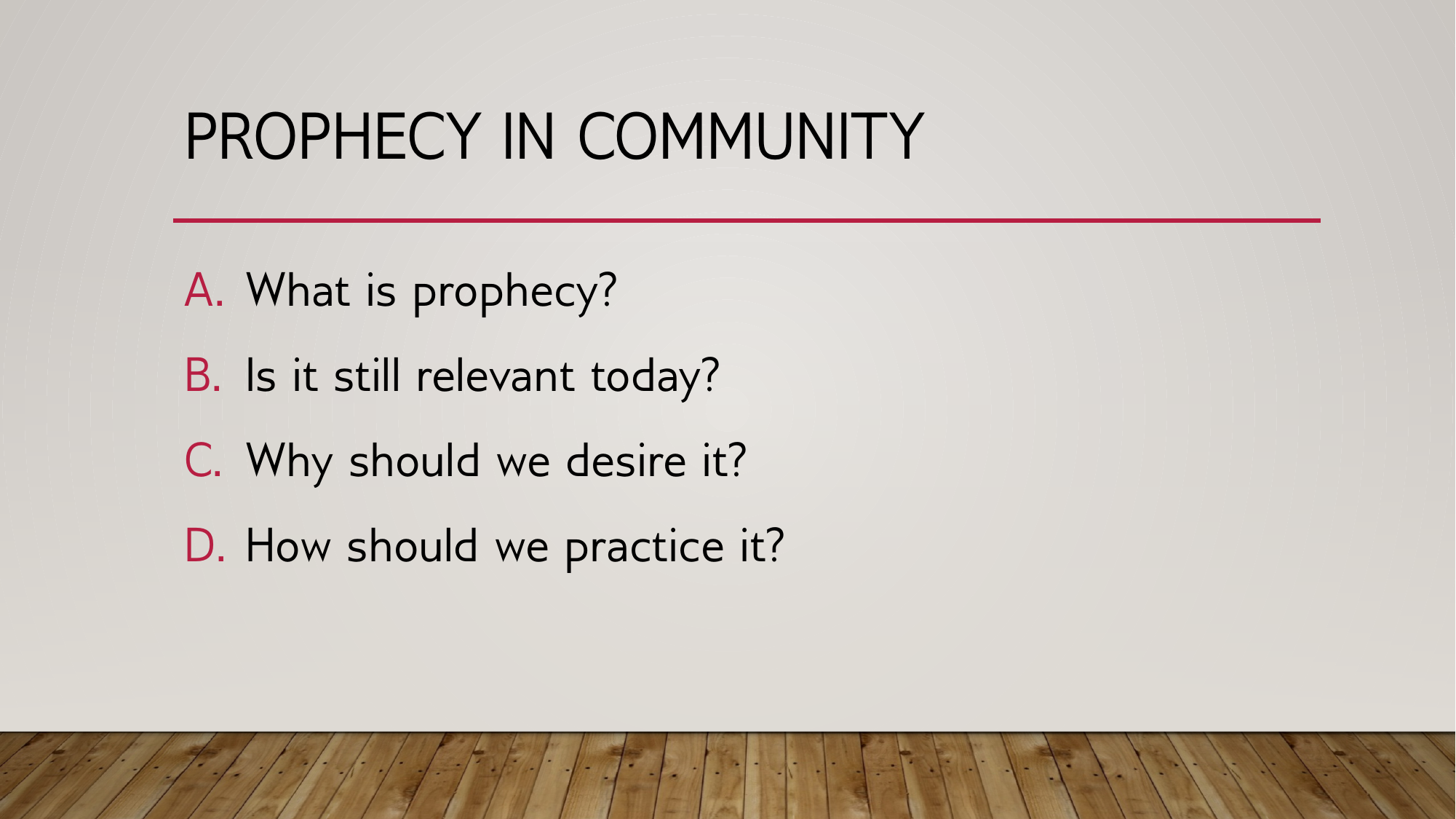

# Prophecy in community
What is prophecy?
Is it still relevant today?
Why should we desire it?
How should we practice it?